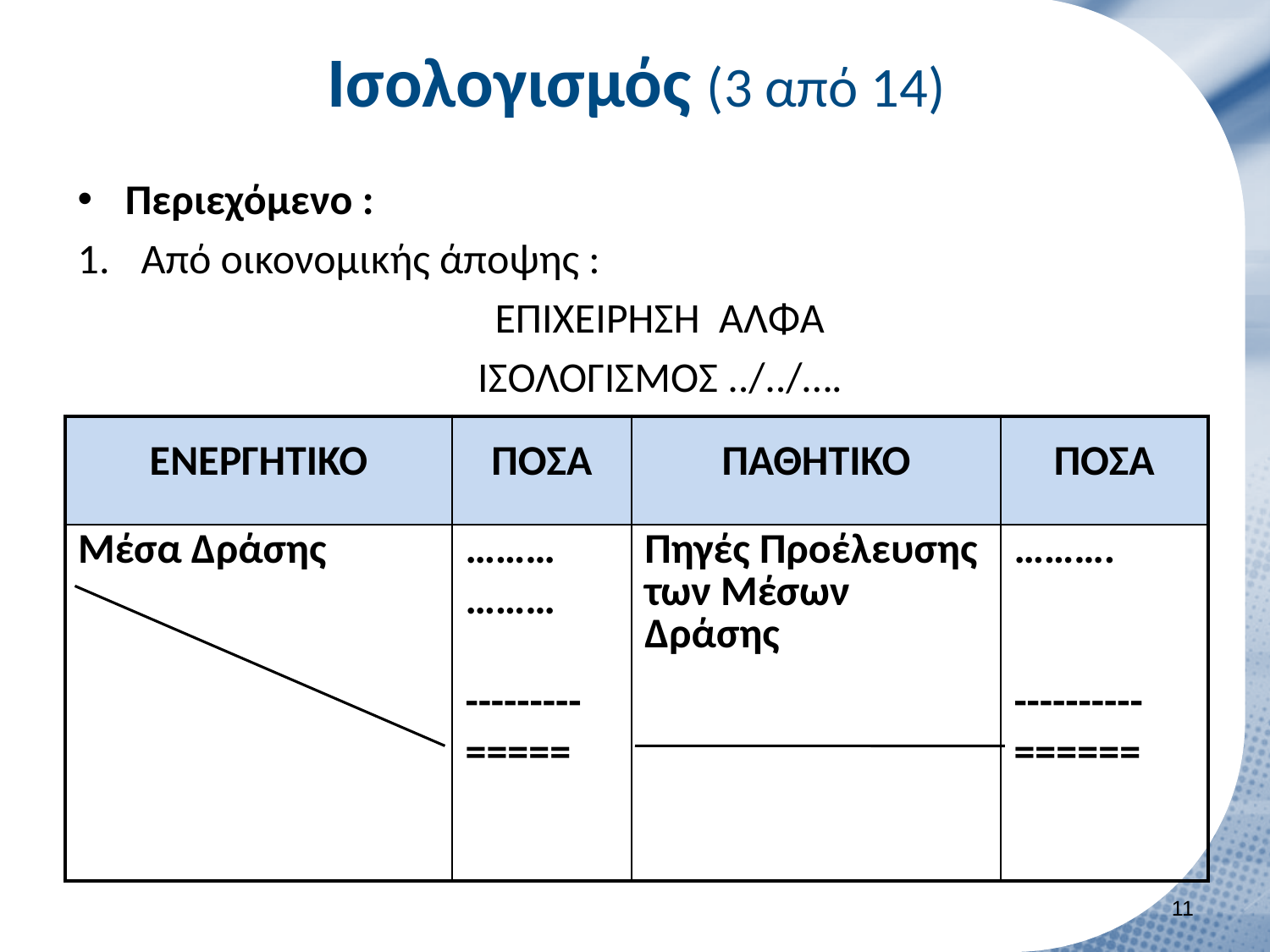

# Ισολογισμός (3 από 14)
Περιεχόμενο :
Από οικονομικής άποψης :
ΕΠΙΧΕΙΡΗΣΗ  ΑΛΦΑ
ΙΣΟΛΟΓΙΣΜΟΣ ../../….
| ENEΡΓΗΤΙΚΟ | ΠΟΣΑ | ΠΑΘΗΤΙΚΟ | ΠΟΣΑ |
| --- | --- | --- | --- |
| Μέσα Δράσης | ……… ……… --------- ===== | Πηγές Προέλευσης των Μέσων Δράσης | ………. ---------- ====== |

11